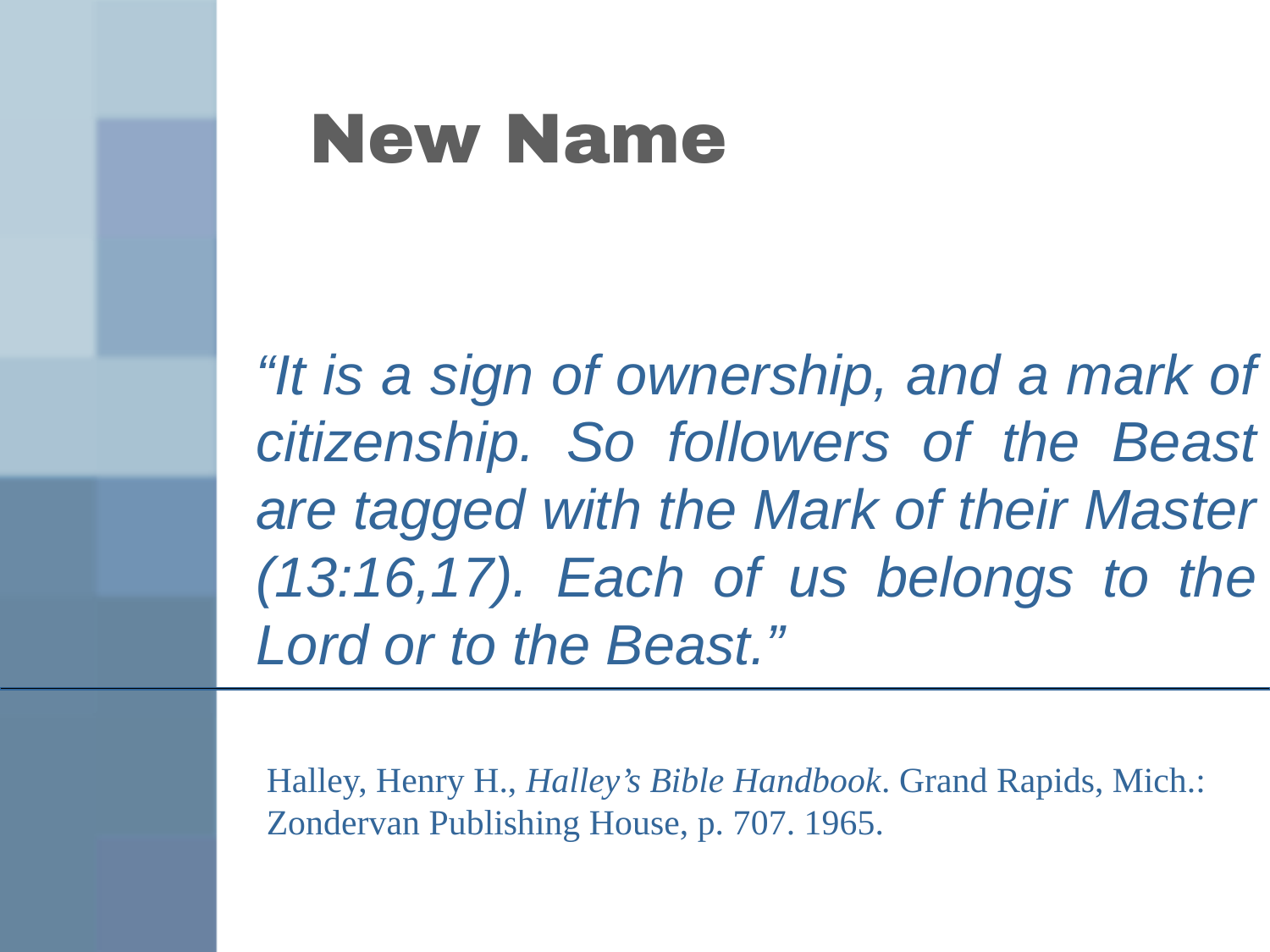

# New Name
“It is a sign of ownership, and a mark of citizenship. So followers of the Beast are tagged with the Mark of their Master (13:16,17). Each of us belongs to the Lord or to the Beast.”

Halley, Henry H., Halley’s Bible Handbook. Grand Rapids, Mich.: Zondervan Publishing House, p. 707. 1965.